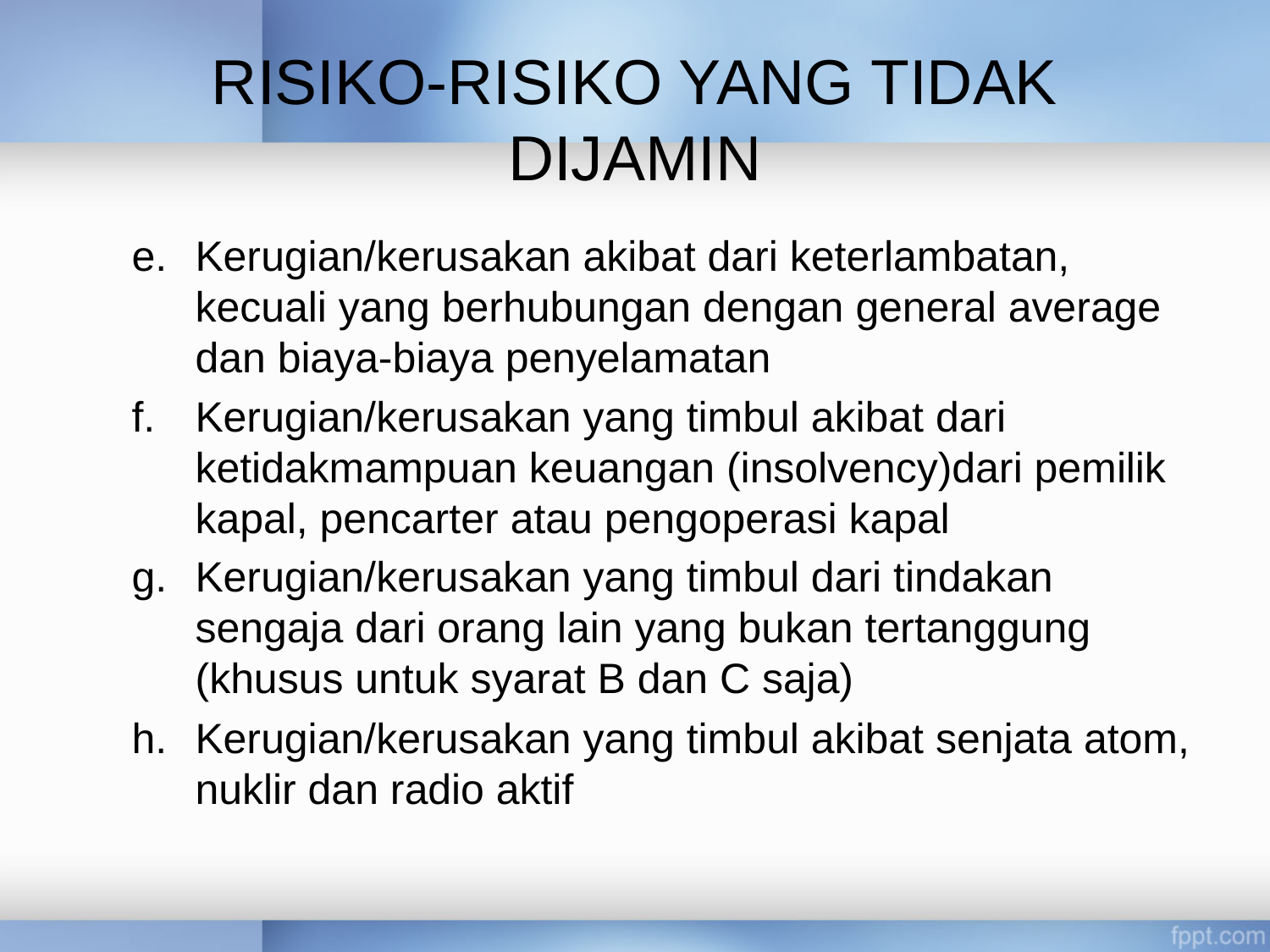

# RISIKO-RISIKO YANG TIDAK DIJAMIN
Kerugian/kerusakan akibat dari keterlambatan, kecuali yang berhubungan dengan general average dan biaya-biaya penyelamatan
Kerugian/kerusakan yang timbul akibat dari ketidakmampuan keuangan (insolvency)dari pemilik kapal, pencarter atau pengoperasi kapal
Kerugian/kerusakan yang timbul dari tindakan sengaja dari orang lain yang bukan tertanggung (khusus untuk syarat B dan C saja)
Kerugian/kerusakan yang timbul akibat senjata atom, nuklir dan radio aktif